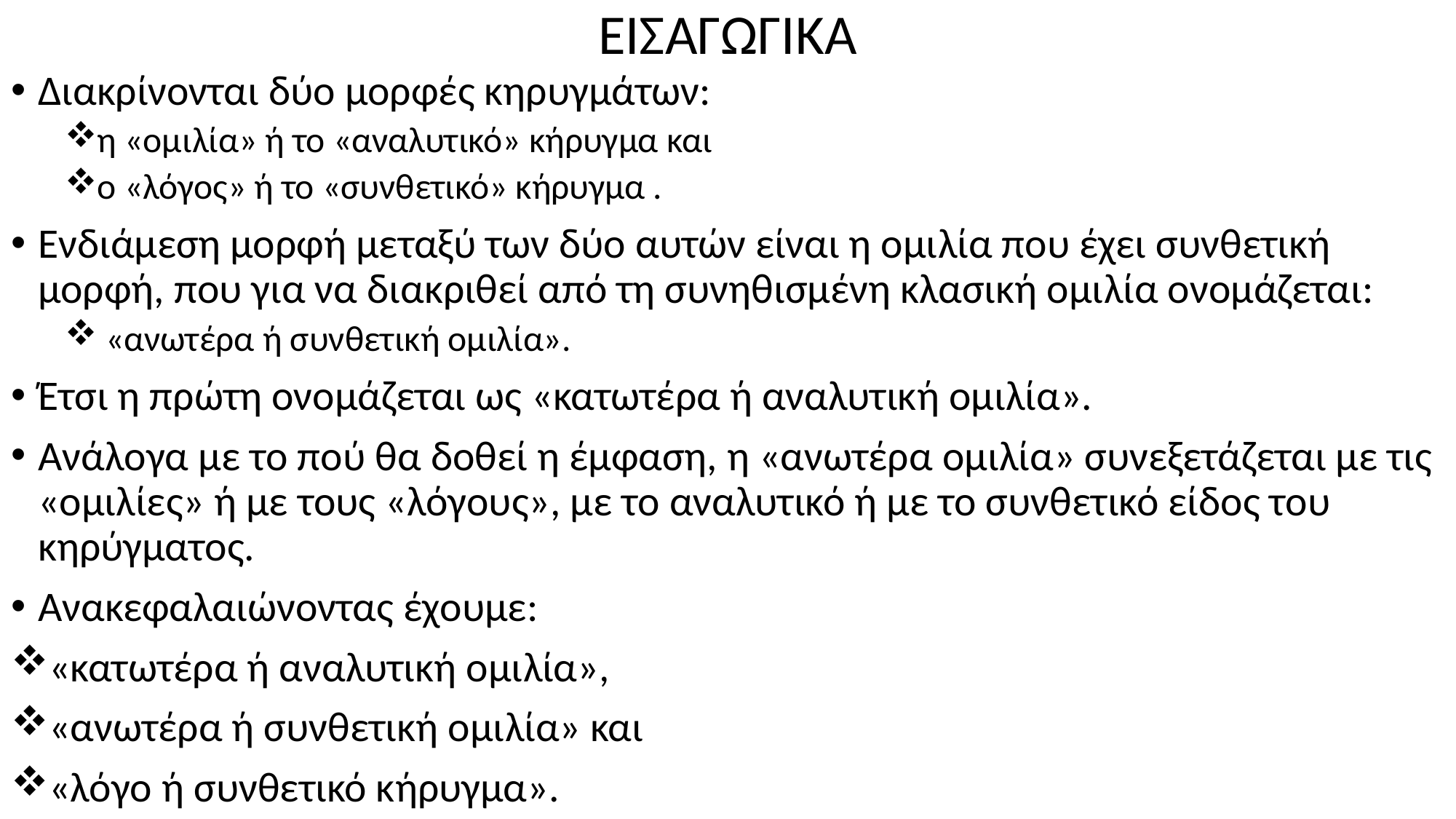

# ΕΙΣΑΓΩΓΙΚΑ
Διακρίνονται δύο μορφές κηρυγμάτων:
η «ομιλία» ή το «αναλυτικό» κήρυγμα και
ο «λόγος» ή το «συνθετικό» κήρυγμα .
Ενδιάμεση μορφή μεταξύ των δύο αυτών είναι η ομιλία που έχει συνθετική μορφή, που για να διακριθεί από τη συνηθισμένη κλασική ομιλία ονομάζεται:
 «ανωτέρα ή συνθετική ομιλία».
Έτσι η πρώτη ονομάζεται ως «κατωτέρα ή αναλυτική ομιλία».
Ανάλογα με το πού θα δοθεί η έμφαση, η «ανωτέρα ομιλία» συνεξετάζεται με τις «ομιλίες» ή με τους «λόγους», με το αναλυτικό ή με το συνθετικό είδος του κηρύγματος.
Ανακεφαλαιώνοντας έχουμε:
«κατωτέρα ή αναλυτική ομιλία»,
«ανωτέρα ή συνθετική ομιλία» και
«λόγο ή συνθετικό κήρυγμα».